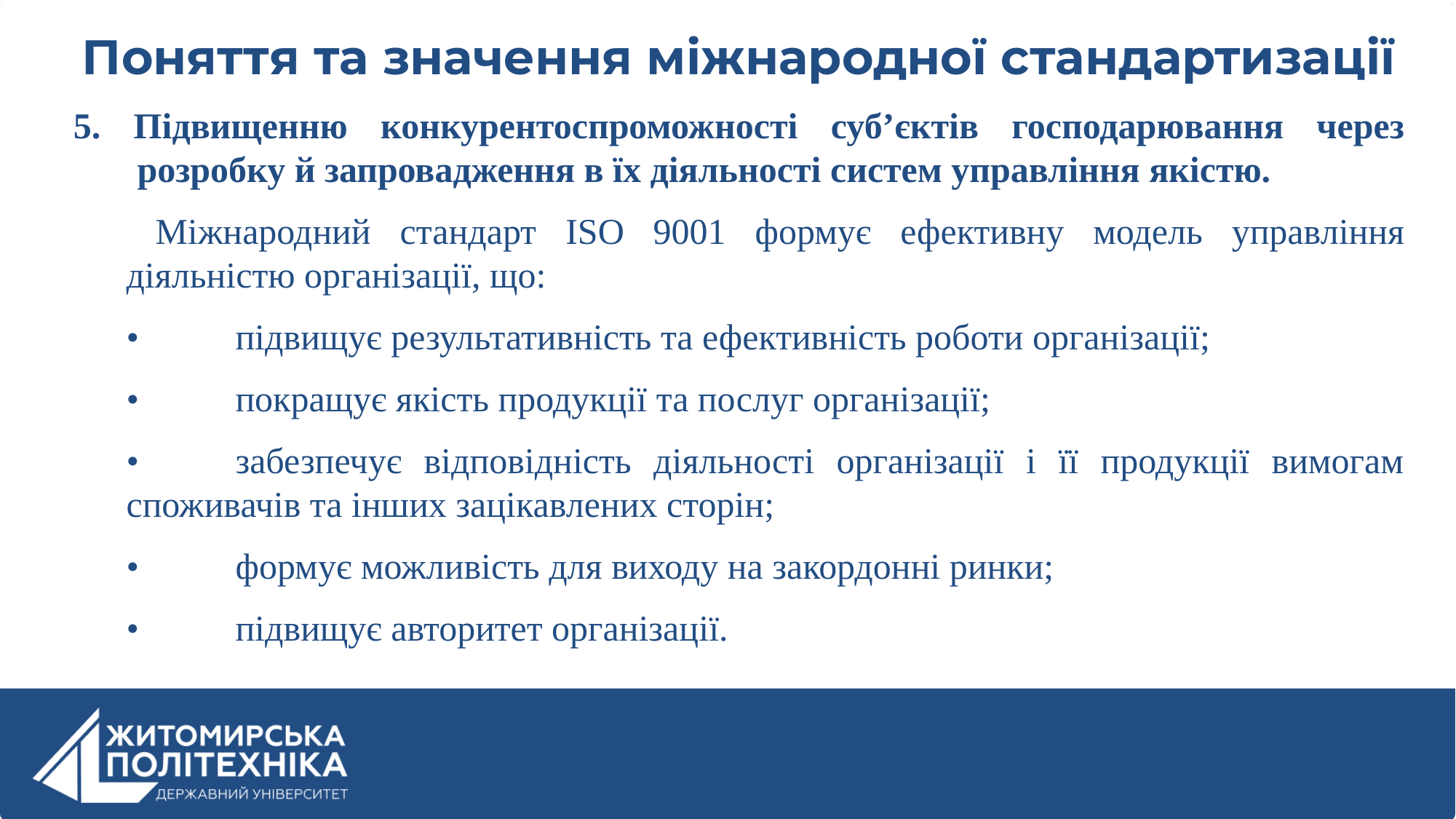

Поняття та значення міжнародної стандартизації
5. Підвищенню конкурентоспроможності суб’єктів господарювання через розробку й запровадження в їх діяльності систем управління якістю.
 Міжнародний стандарт ISO 9001 формує ефективну модель управління діяльністю організації, що:
•	підвищує результативність та ефективність роботи організації;
•	покращує якість продукції та послуг організації;
•	забезпечує відповідність діяльності організації і її продукції вимогам споживачів та інших зацікавлених сторін;
•	формує можливість для виходу на закордонні ринки;
•	підвищує авторитет організації.
.